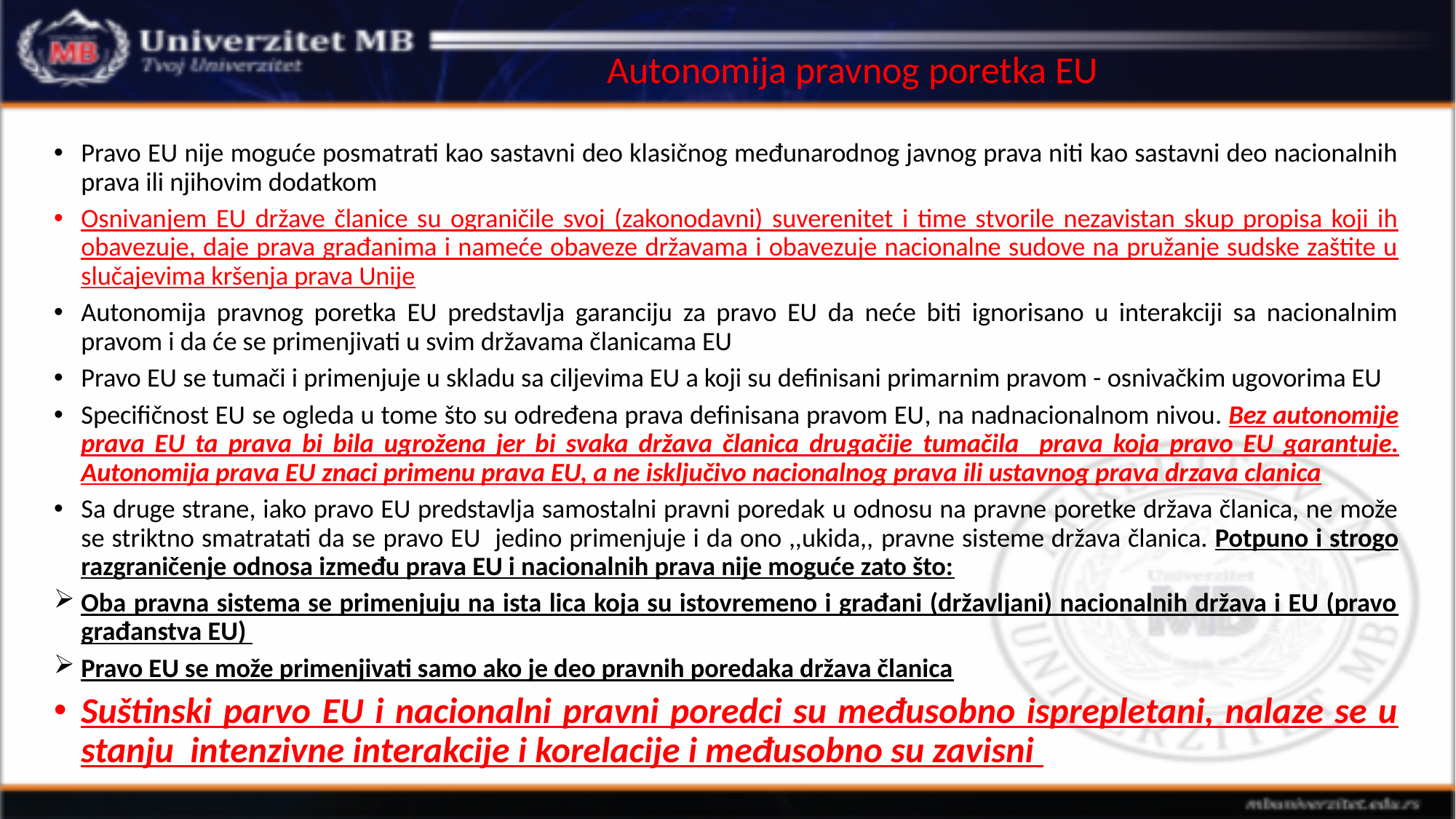

# Autonomija pravnog poretka EU
Pravo EU nije moguće posmatrati kao sastavni deo klasičnog međunarodnog javnog prava niti kao sastavni deo nacionalnih prava ili njihovim dodatkom
Osnivanjem EU države članice su ograničile svoj (zakonodavni) suverenitet i time stvorile nezavistan skup propisa koji ih obavezuje, daje prava građanima i nameće obaveze državama i obavezuje nacionalne sudove na pružanje sudske zaštite u slučajevima kršenja prava Unije
Autonomija pravnog poretka EU predstavlja garanciju za pravo EU da neće biti ignorisano u interakciji sa nacionalnim pravom i da će se primenjivati u svim državama članicama EU
Pravo EU se tumači i primenjuje u skladu sa ciljevima EU a koji su definisani primarnim pravom - osnivačkim ugovorima EU
Specifičnost EU se ogleda u tome što su određena prava definisana pravom EU, na nadnacionalnom nivou. Bez autonomije prava EU ta prava bi bila ugrožena jer bi svaka država članica drugačije tumačila  prava koja pravo EU garantuje. Autonomija prava EU znaci primenu prava EU, a ne isključivo nacionalnog prava ili ustavnog prava drzava clanica
Sa druge strane, iako pravo EU predstavlja samostalni pravni poredak u odnosu na pravne poretke država članica, ne može se striktno smatratati da se pravo EU  jedino primenjuje i da ono ,,ukida,, pravne sisteme država članica. Potpuno i strogo razgraničenje odnosa između prava EU i nacionalnih prava nije moguće zato što:
Oba pravna sistema se primenjuju na ista lica koja su istovremeno i građani (državljani) nacionalnih država i EU (pravo građanstva EU)
Pravo EU se može primenjivati samo ako je deo pravnih poredaka država članica
Suštinski parvo EU i nacionalni pravni poredci su međusobno isprepletani, nalaze se u stanju  intenzivne interakcije i korelacije i međusobno su zavisni